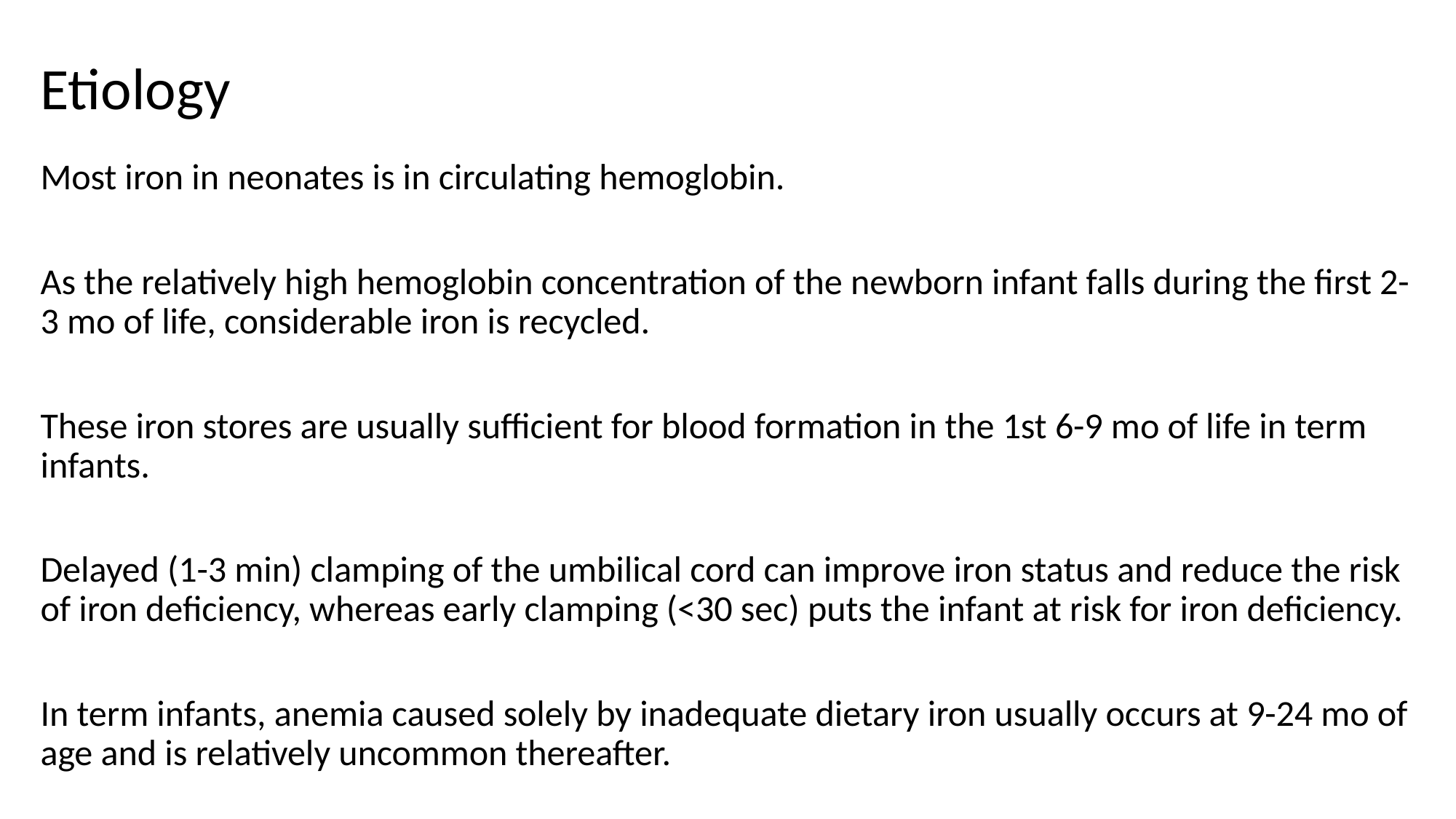

# Etiology
Most iron in neonates is in circulating hemoglobin.

As the relatively high hemoglobin concentration of the newborn infant falls during the first 2-3 mo of life, considerable iron is recycled.

These iron stores are usually sufficient for blood formation in the 1st 6-9 mo of life in term infants.

Delayed (1-3 min) clamping of the umbilical cord can improve iron status and reduce the risk of iron deficiency, whereas early clamping (<30 sec) puts the infant at risk for iron deficiency.

In term infants, anemia caused solely by inadequate dietary iron usually occurs at 9-24 mo of age and is relatively uncommon thereafter.